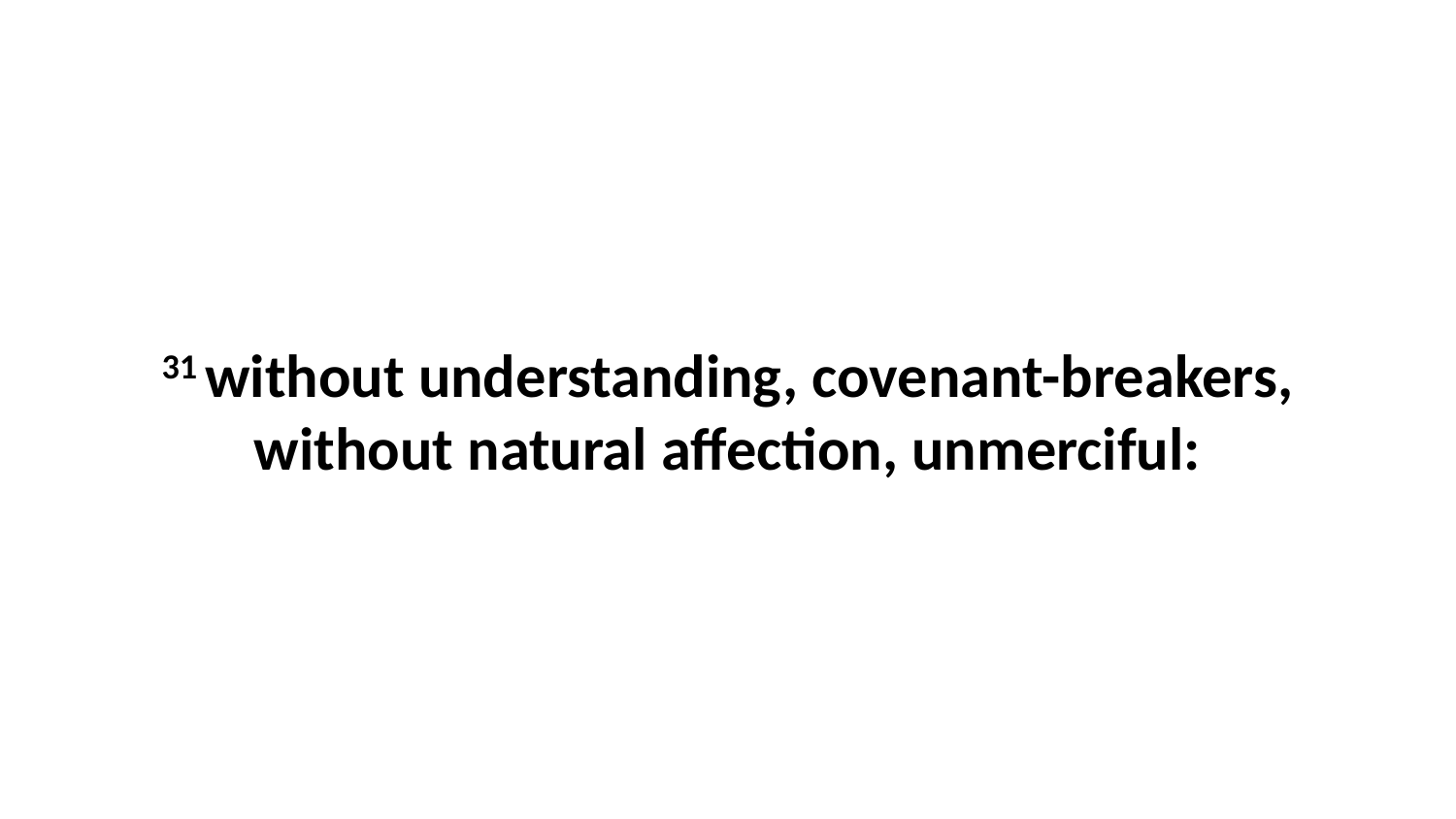

31 without understanding, covenant-breakers, without natural affection, unmerciful: